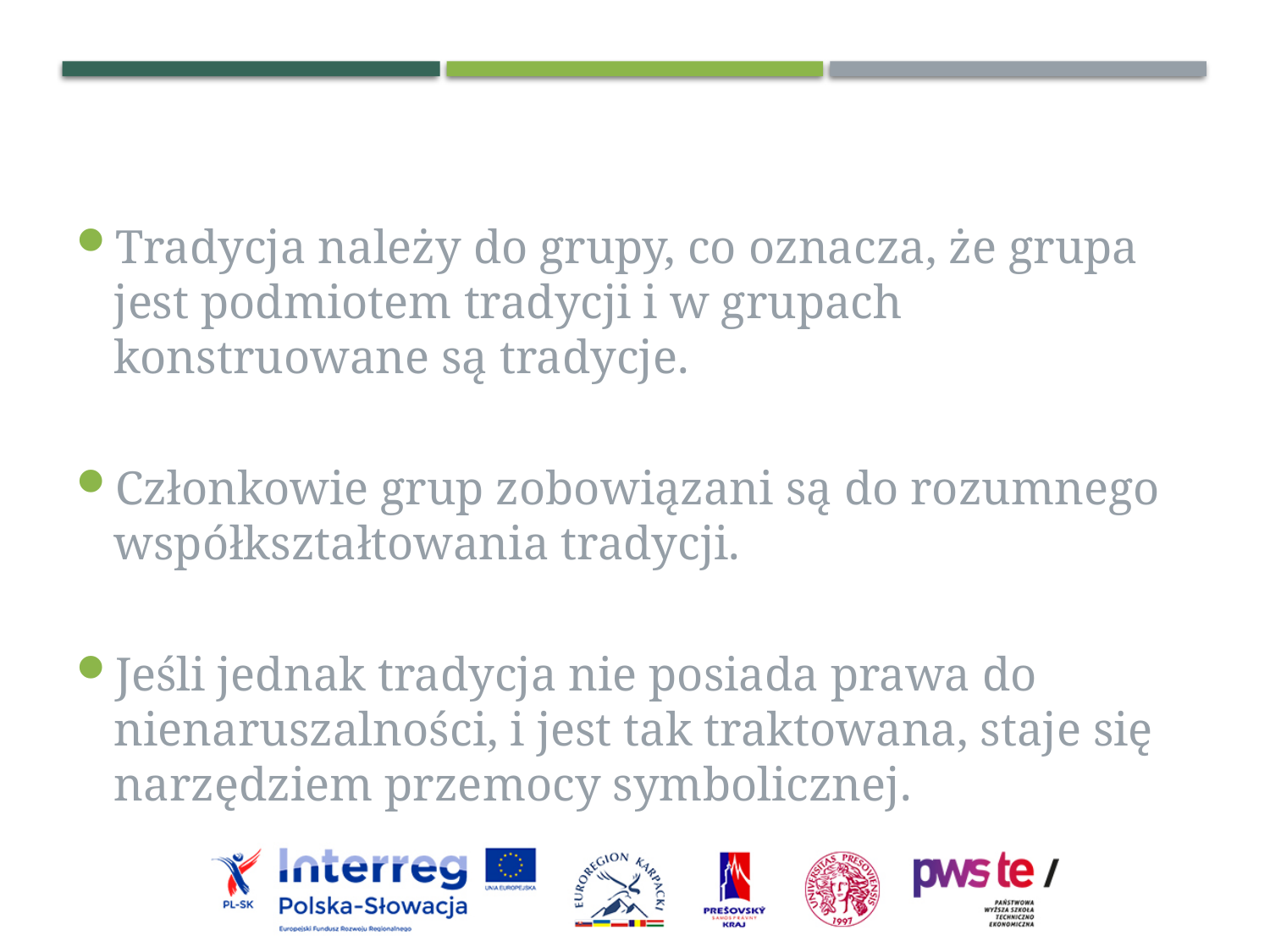

Tradycja należy do grupy, co oznacza, że grupa jest podmiotem tradycji i w grupach konstruowane są tradycje.

Członkowie grup zobowiązani są do rozumnego współkształtowania tradycji.

Jeśli jednak tradycja nie posiada prawa do nienaruszalności, i jest tak traktowana, staje się narzędziem przemocy symbolicznej.